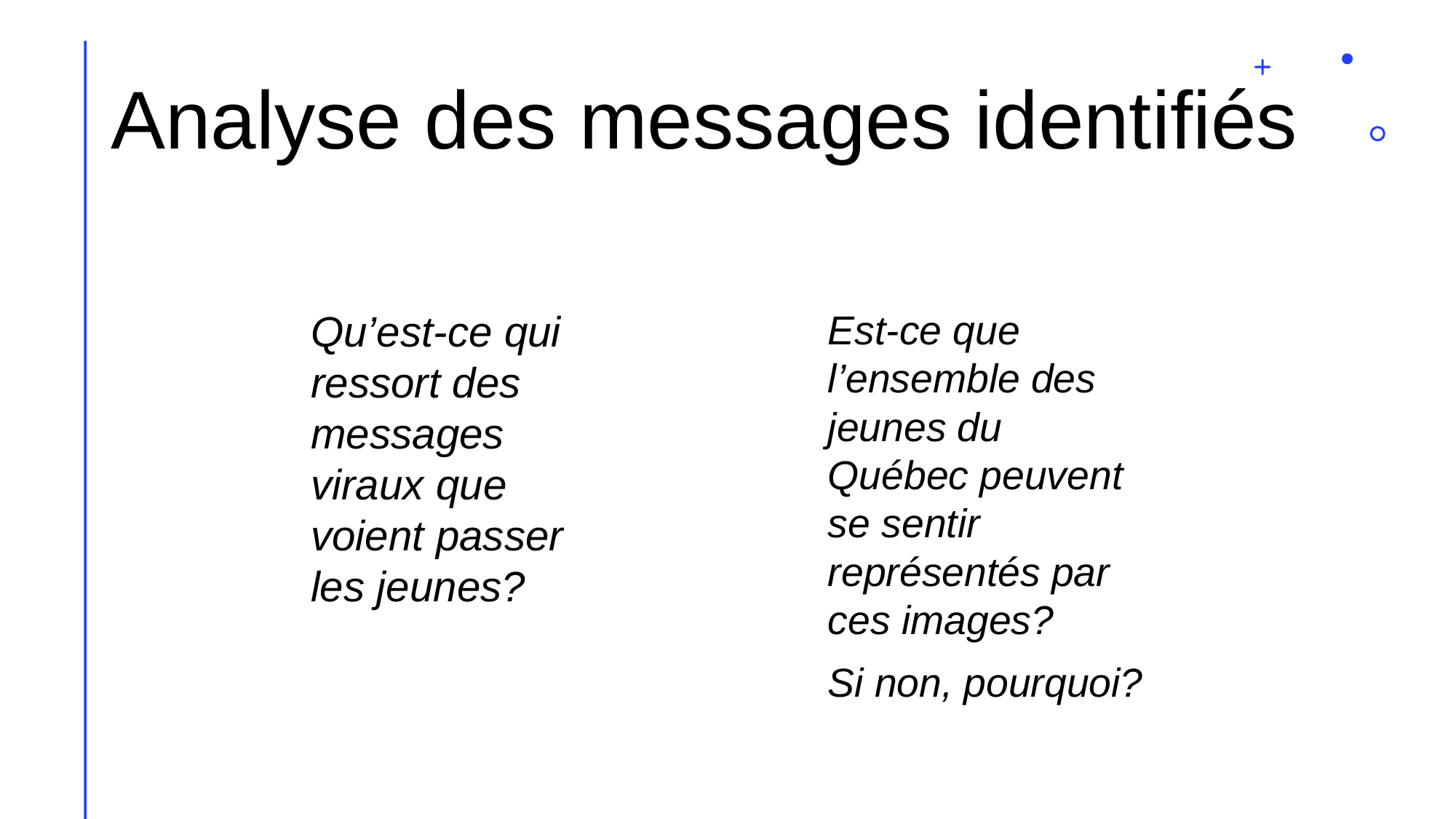

# Analyse des messages identifiés
Qu’est-ce qui ressort des messages viraux que voient passer les jeunes?
Est-ce que l’ensemble des jeunes du Québec peuvent se sentir représentés par ces images?
Si non, pourquoi?